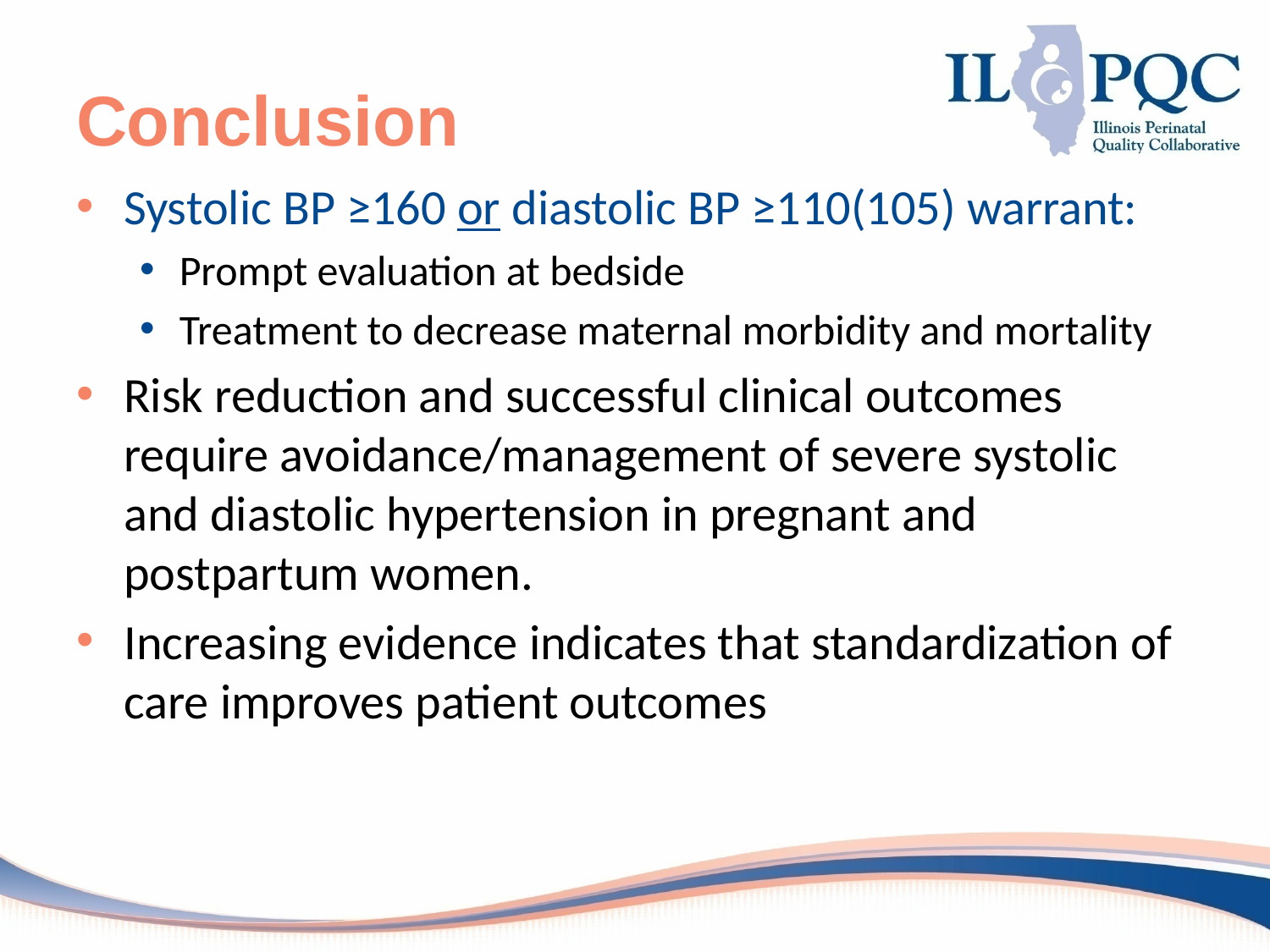

# Conclusion
Systolic BP ≥160 or diastolic BP ≥110(105) warrant:
Prompt evaluation at bedside
Treatment to decrease maternal morbidity and mortality
Risk reduction and successful clinical outcomes require avoidance/management of severe systolic and diastolic hypertension in pregnant and postpartum women.
Increasing evidence indicates that standardization of care improves patient outcomes